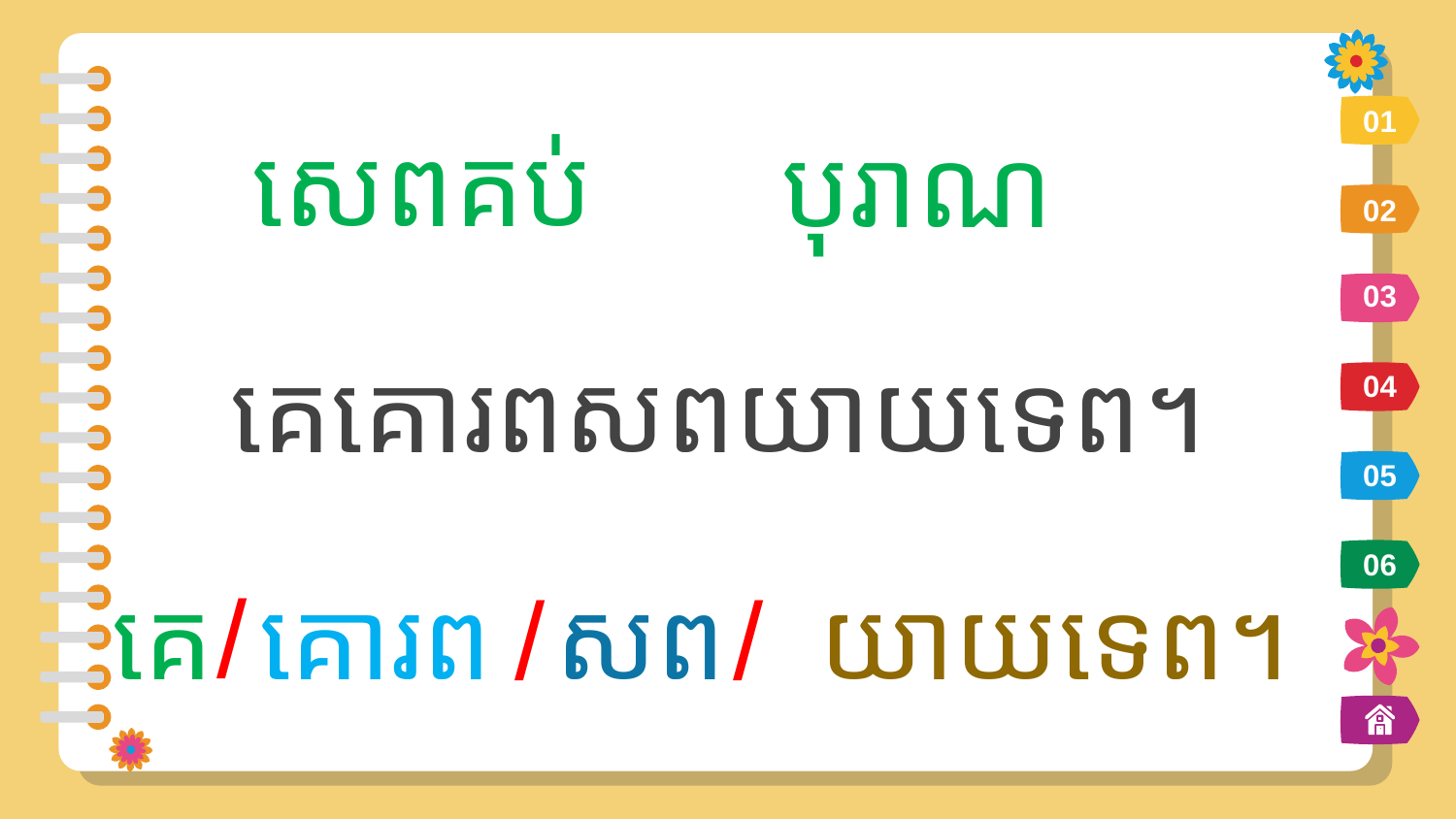

សេពគប់
បុរាណ
01
02
03
គេគោរពសពយាយទេព។
04
05
/
06
គេ
គោរព
សព
/
/
យាយទេព។